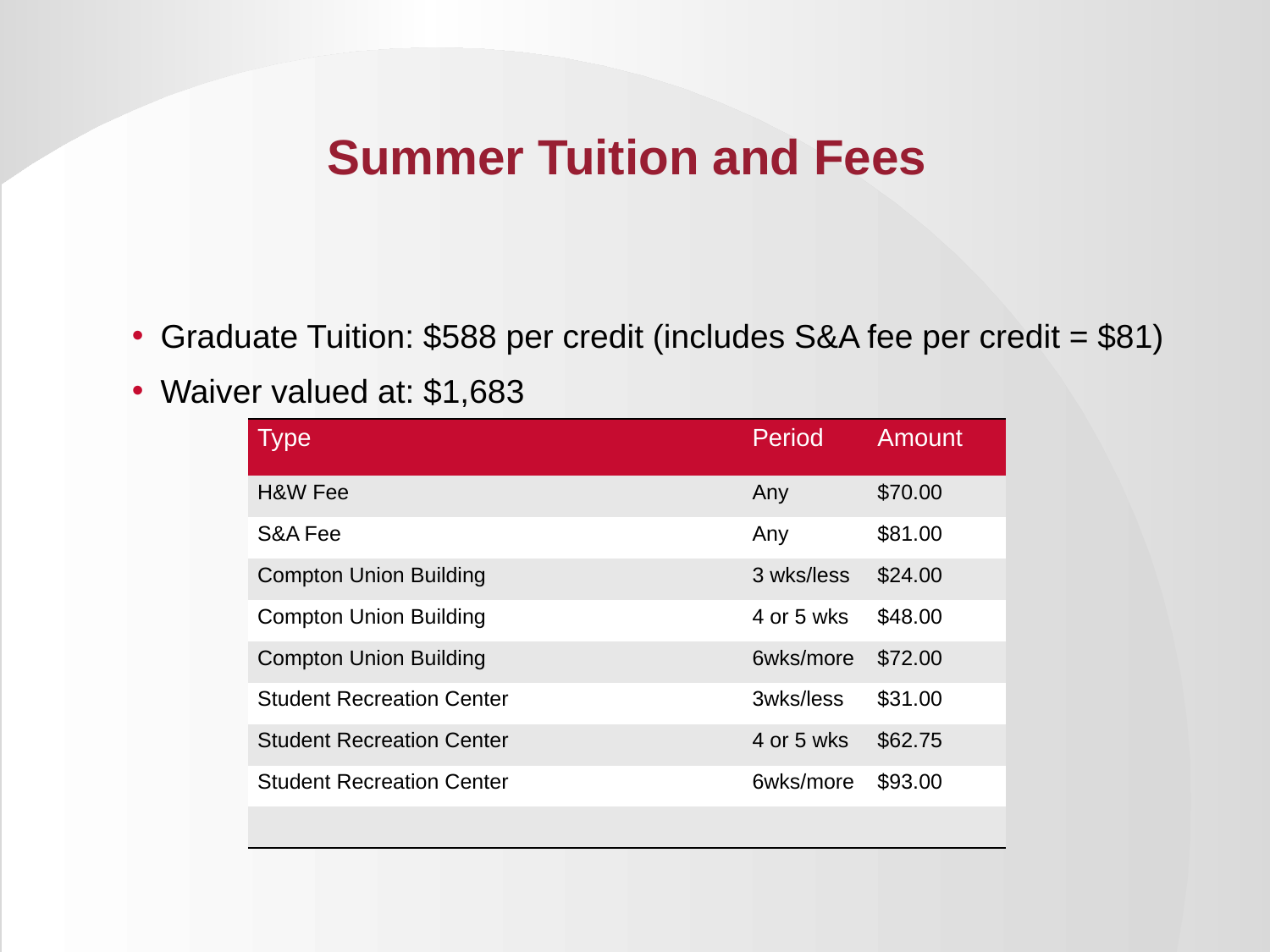

# Summer Tuition and Fees
Graduate Tuition: $588 per credit (includes S&A fee per credit = $81)
Waiver valued at: $1,683
| Type | Period | Amount |
| --- | --- | --- |
| H&W Fee | Any | $70.00 |
| S&A Fee | Any | $81.00 |
| Compton Union Building | 3 wks/less | $24.00 |
| Compton Union Building | 4 or 5 wks | $48.00 |
| Compton Union Building | 6wks/more | $72.00 |
| Student Recreation Center | 3wks/less | $31.00 |
| Student Recreation Center | 4 or 5 wks | $62.75 |
| Student Recreation Center | 6wks/more | $93.00 |
|  |  |  |